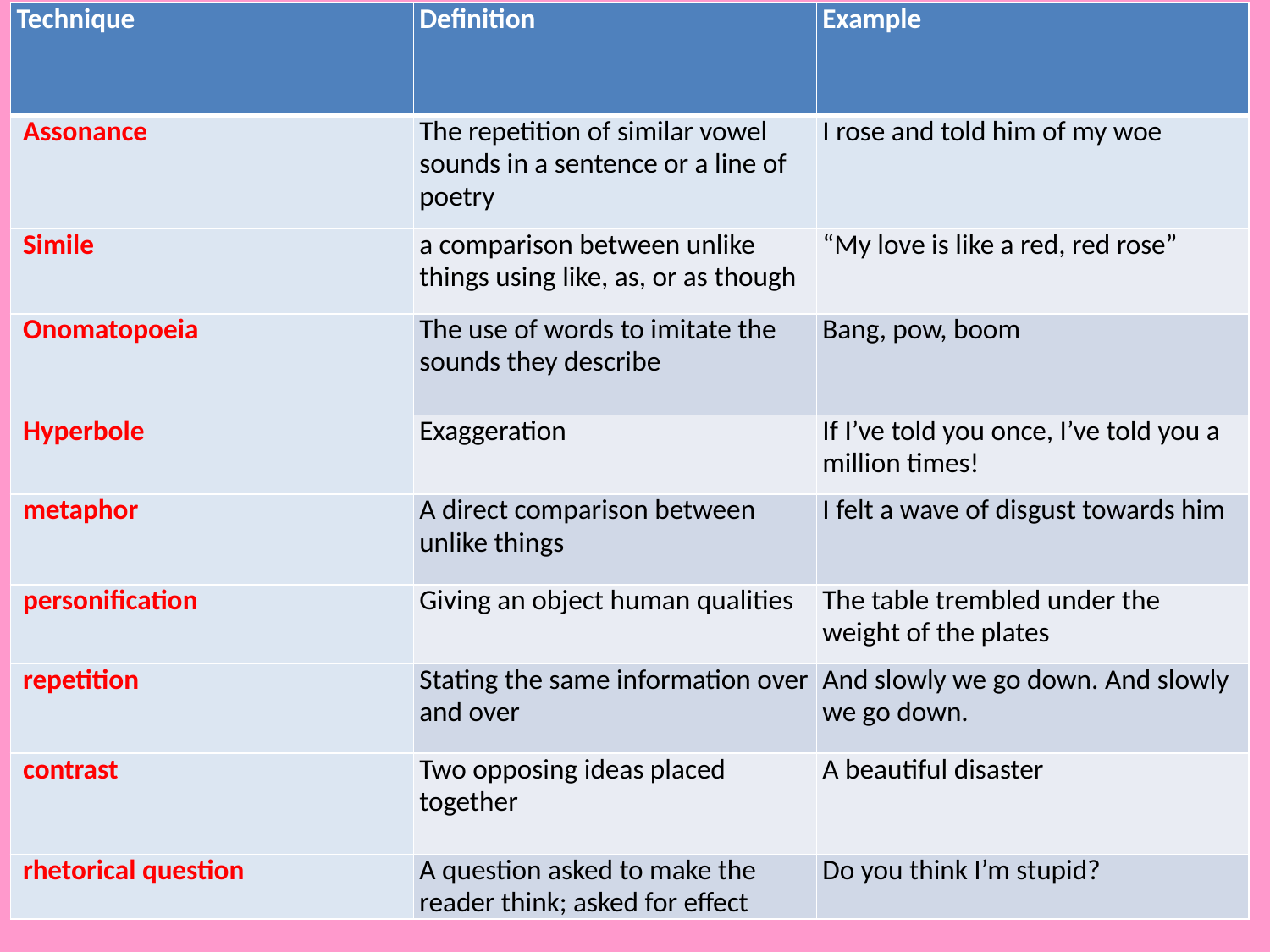

| Technique | Definition | Example |
| --- | --- | --- |
| Assonance | The repetition of similar vowel sounds in a sentence or a line of poetry | I rose and told him of my woe |
| Simile | a comparison between unlike things using like, as, or as though | “My love is like a red, red rose” |
| Onomatopoeia | The use of words to imitate the sounds they describe | Bang, pow, boom |
| Hyperbole | Exaggeration | If I’ve told you once, I’ve told you a million times! |
| metaphor | A direct comparison between unlike things | I felt a wave of disgust towards him |
| personification | Giving an object human qualities | The table trembled under the weight of the plates |
| repetition | Stating the same information over and over | And slowly we go down. And slowly we go down. |
| contrast | Two opposing ideas placed together | A beautiful disaster |
| rhetorical question | A question asked to make the reader think; asked for effect | Do you think I’m stupid? |
#